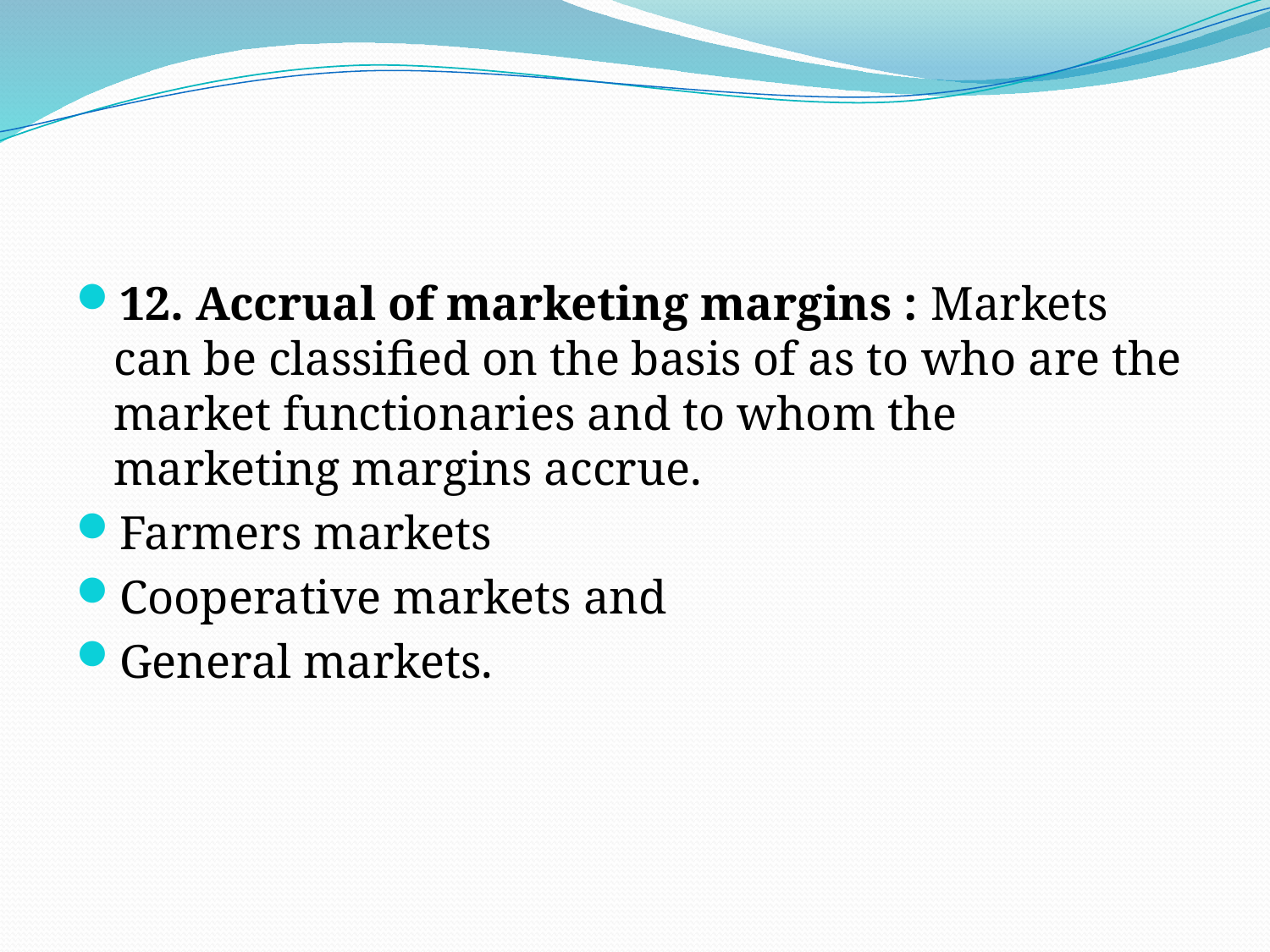

#
12. Accrual of marketing margins : Markets can be classified on the basis of as to who are the market functionaries and to whom the marketing margins accrue.
Farmers markets
Cooperative markets and
General markets.